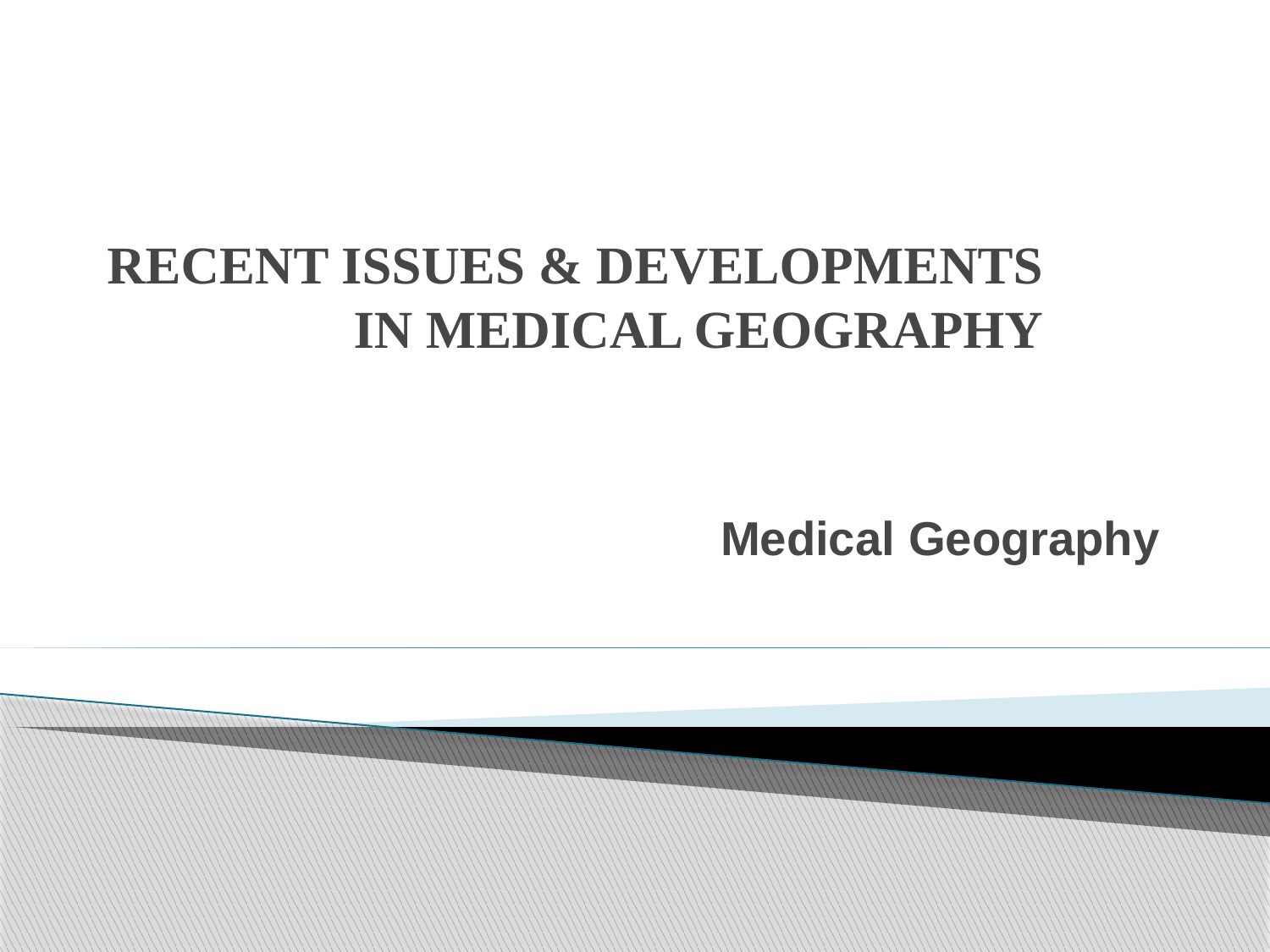

# RECENT ISSUES & DEVELOPMENTS IN MEDICAL GEOGRAPHY
Medical Geography